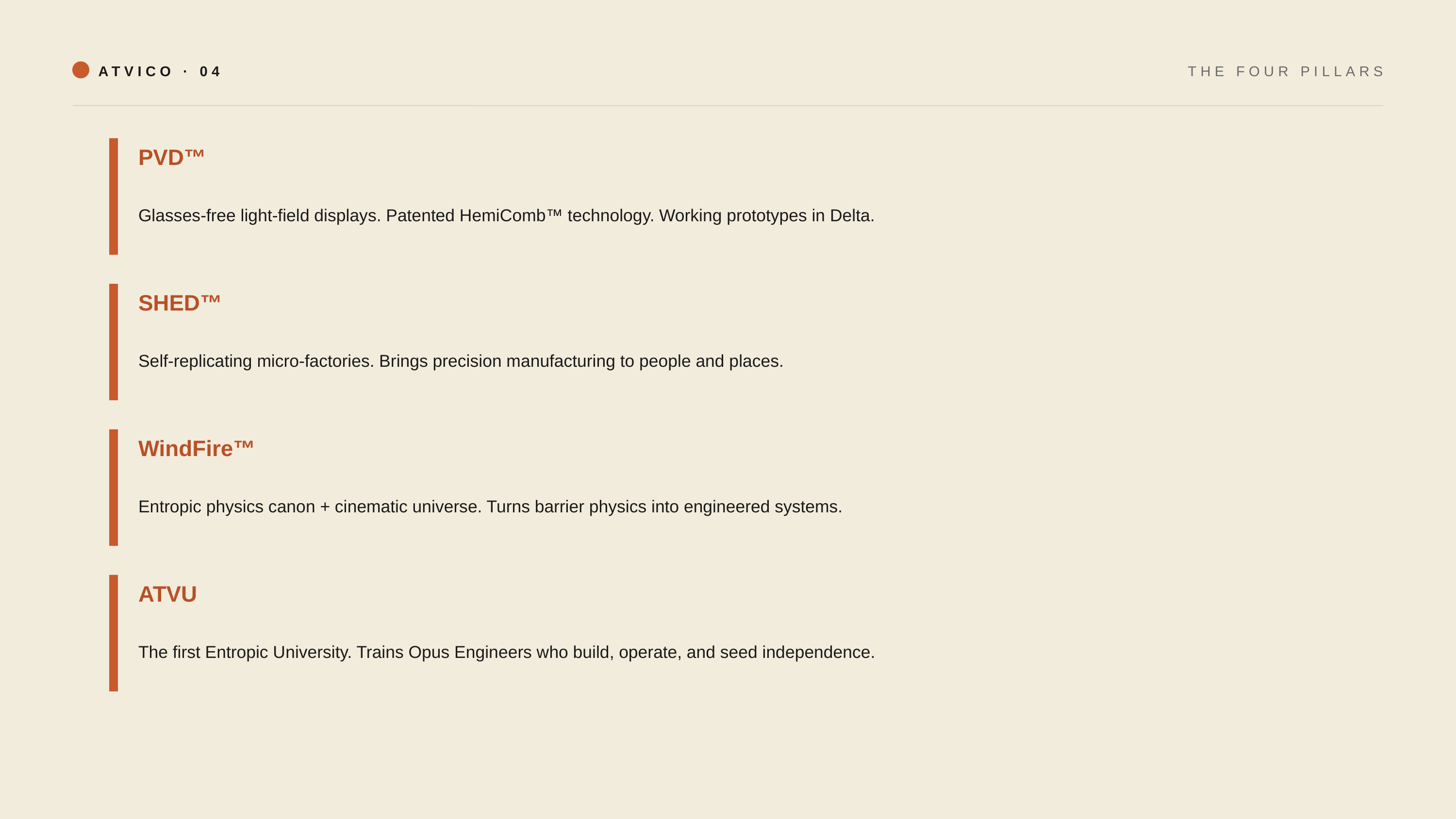

ATVICO · 04
THE FOUR PILLARS

PVD™
Glasses-free light-field displays. Patented HemiComb™ technology. Working prototypes in Delta.

SHED™
Self-replicating micro-factories. Brings precision manufacturing to people and places.

WindFire™
Entropic physics canon + cinematic universe. Turns barrier physics into engineered systems.

ATVU
The first Entropic University. Trains Opus Engineers who build, operate, and seed independence.